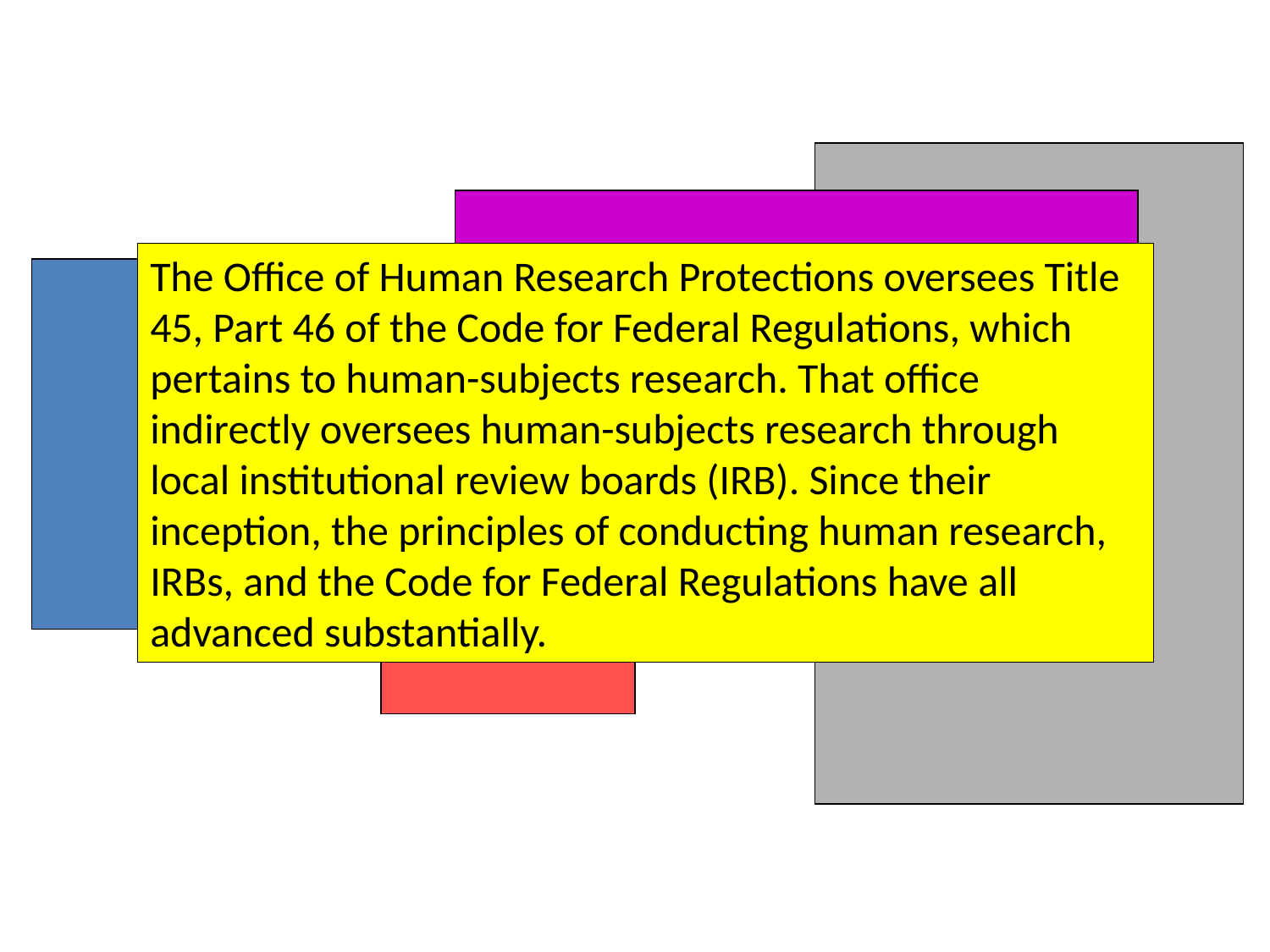

The Office of Human Research Protections oversees Title 45, Part 46 of the Code for Federal Regulations, which pertains to human-subjects research. That office indirectly oversees human-subjects research through local institutional review boards (IRB). Since their inception, the principles of conducting human research, IRBs, and the Code for Federal Regulations have all advanced substantially.